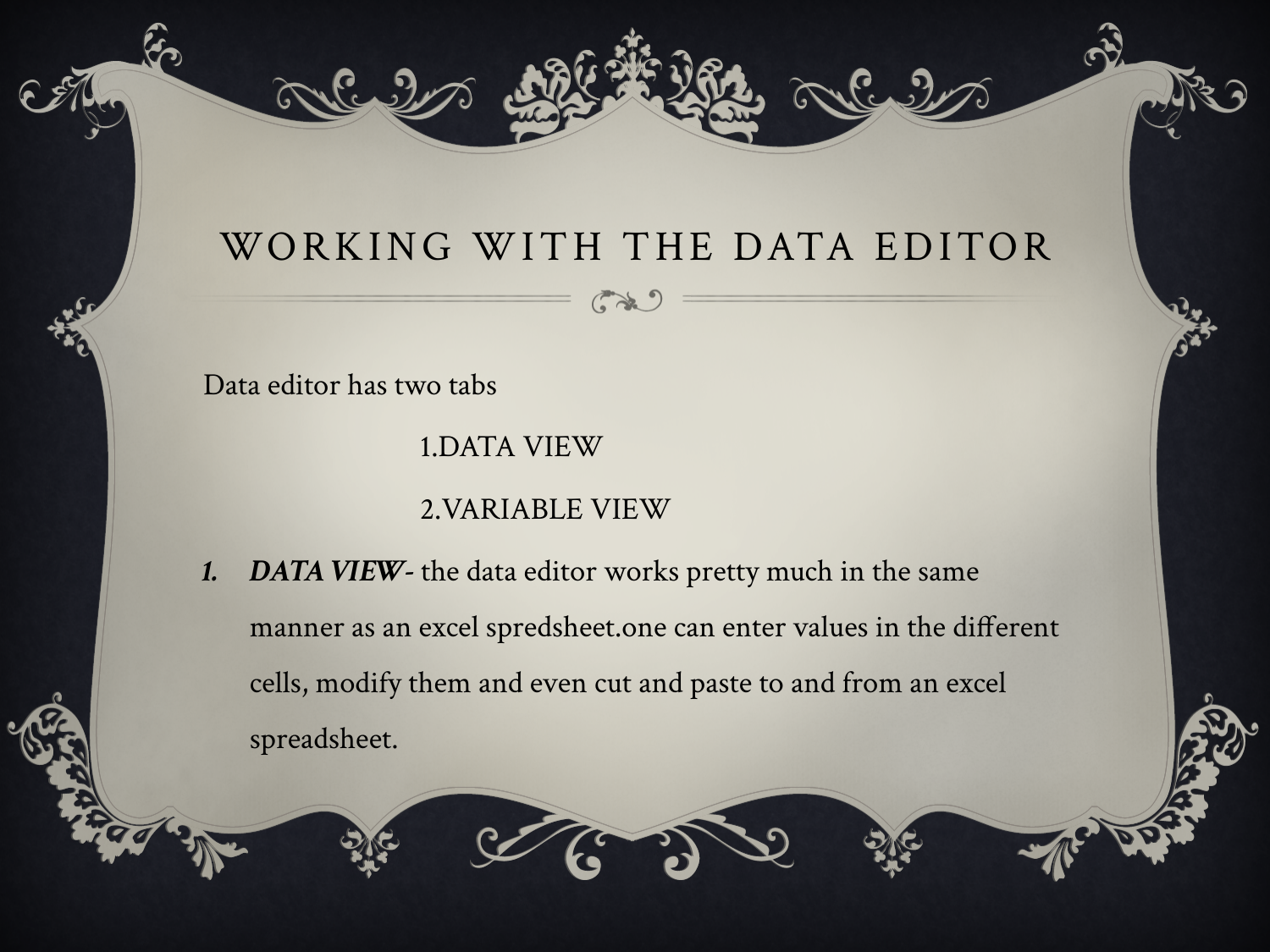

# Working with the data editor
Data editor has two tabs
                               1.DATA VIEW
                               2.VARIABLE VIEW
DATA VIEW- the data editor works pretty much in the same manner as an excel spredsheet.one can enter values in the different cells, modify them and even cut and paste to and from an excel spreadsheet.